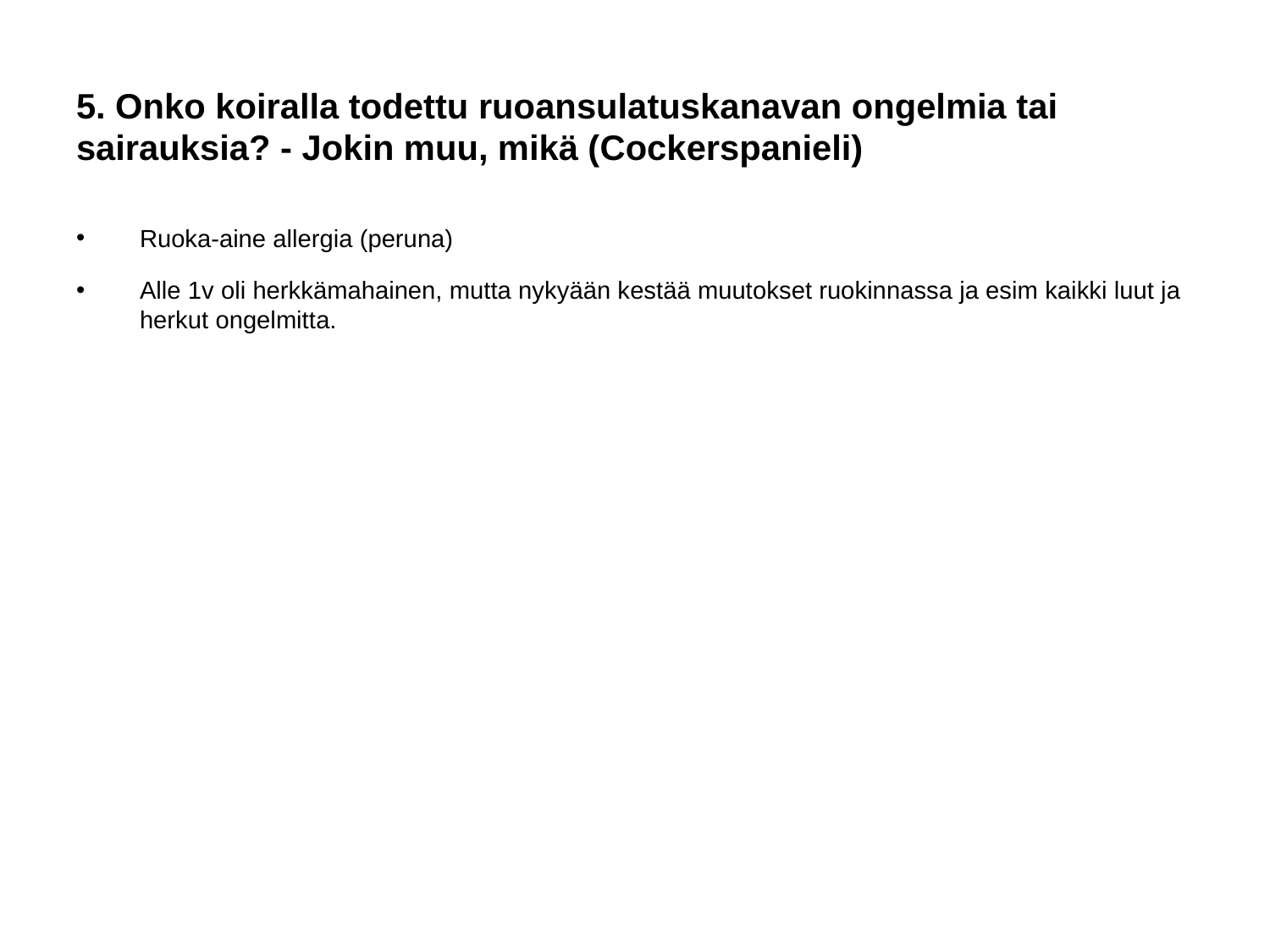

# 5. Onko koiralla todettu ruoansulatuskanavan ongelmia tai sairauksia? - Jokin muu, mikä (Cockerspanieli)
Ruoka-aine allergia (peruna)
Alle 1v oli herkkämahainen, mutta nykyään kestää muutokset ruokinnassa ja esim kaikki luut ja herkut ongelmitta.